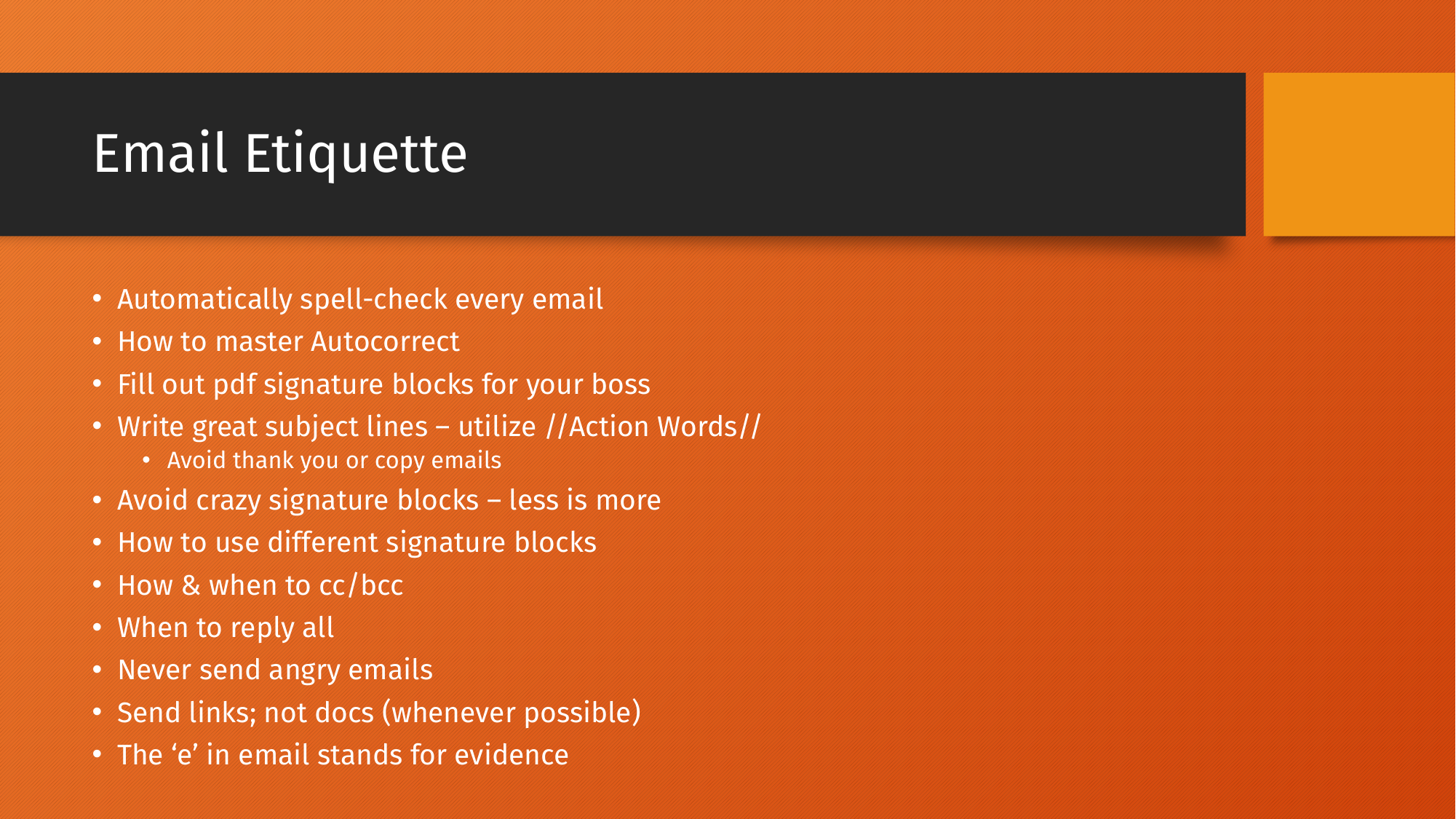

# Email Etiquette
Automatically spell-check every email
How to master Autocorrect
Fill out pdf signature blocks for your boss
Write great subject lines – utilize //Action Words//
Avoid thank you or copy emails
Avoid crazy signature blocks – less is more
How to use different signature blocks
How & when to cc/bcc
When to reply all
Never send angry emails
Send links; not docs (whenever possible)
The ‘e’ in email stands for evidence